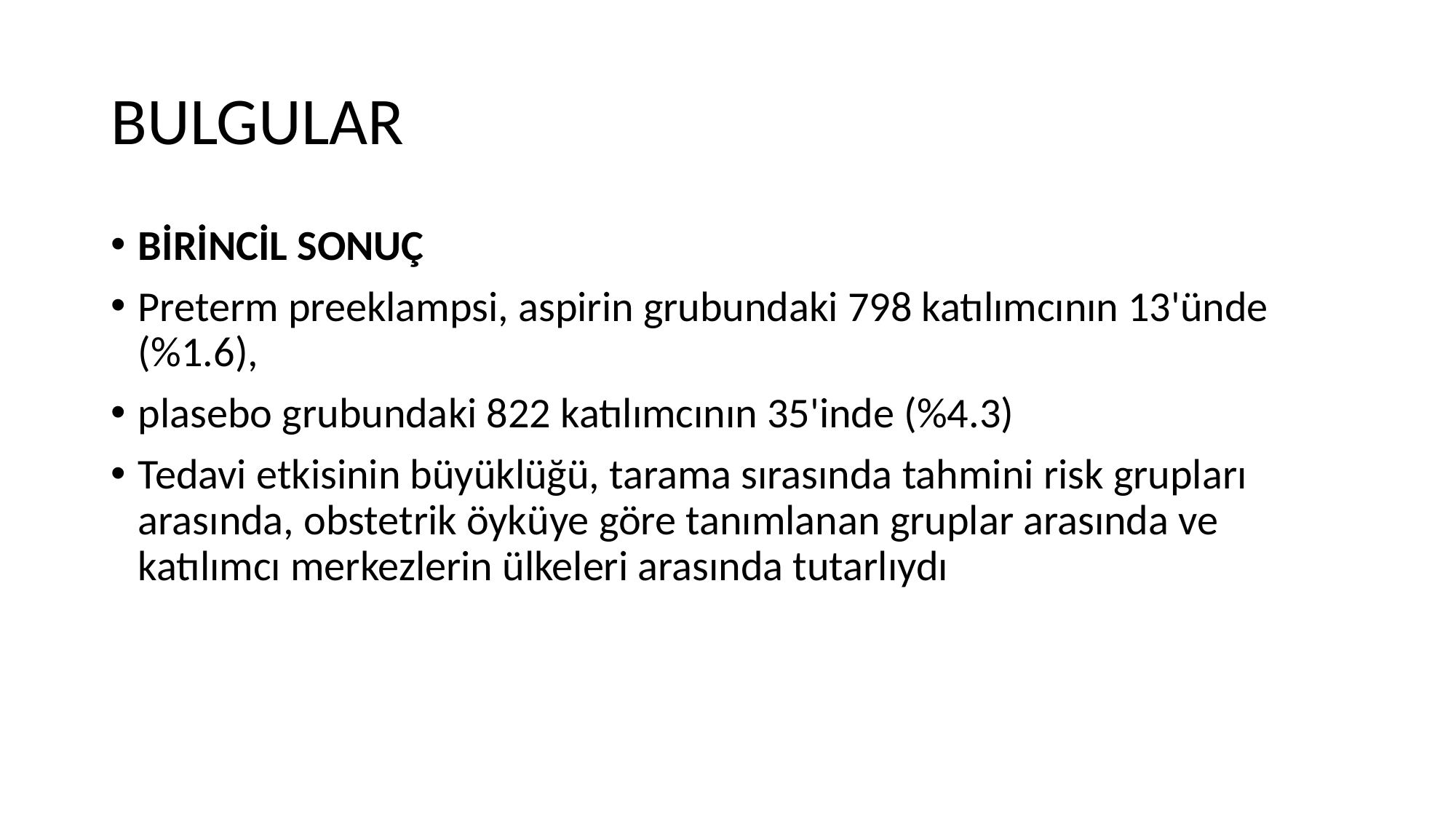

# BULGULAR
BİRİNCİL SONUÇ
Preterm preeklampsi, aspirin grubundaki 798 katılımcının 13'ünde (%1.6),
plasebo grubundaki 822 katılımcının 35'inde (%4.3)
Tedavi etkisinin büyüklüğü, tarama sırasında tahmini risk grupları arasında, obstetrik öyküye göre tanımlanan gruplar arasında ve katılımcı merkezlerin ülkeleri arasında tutarlıydı